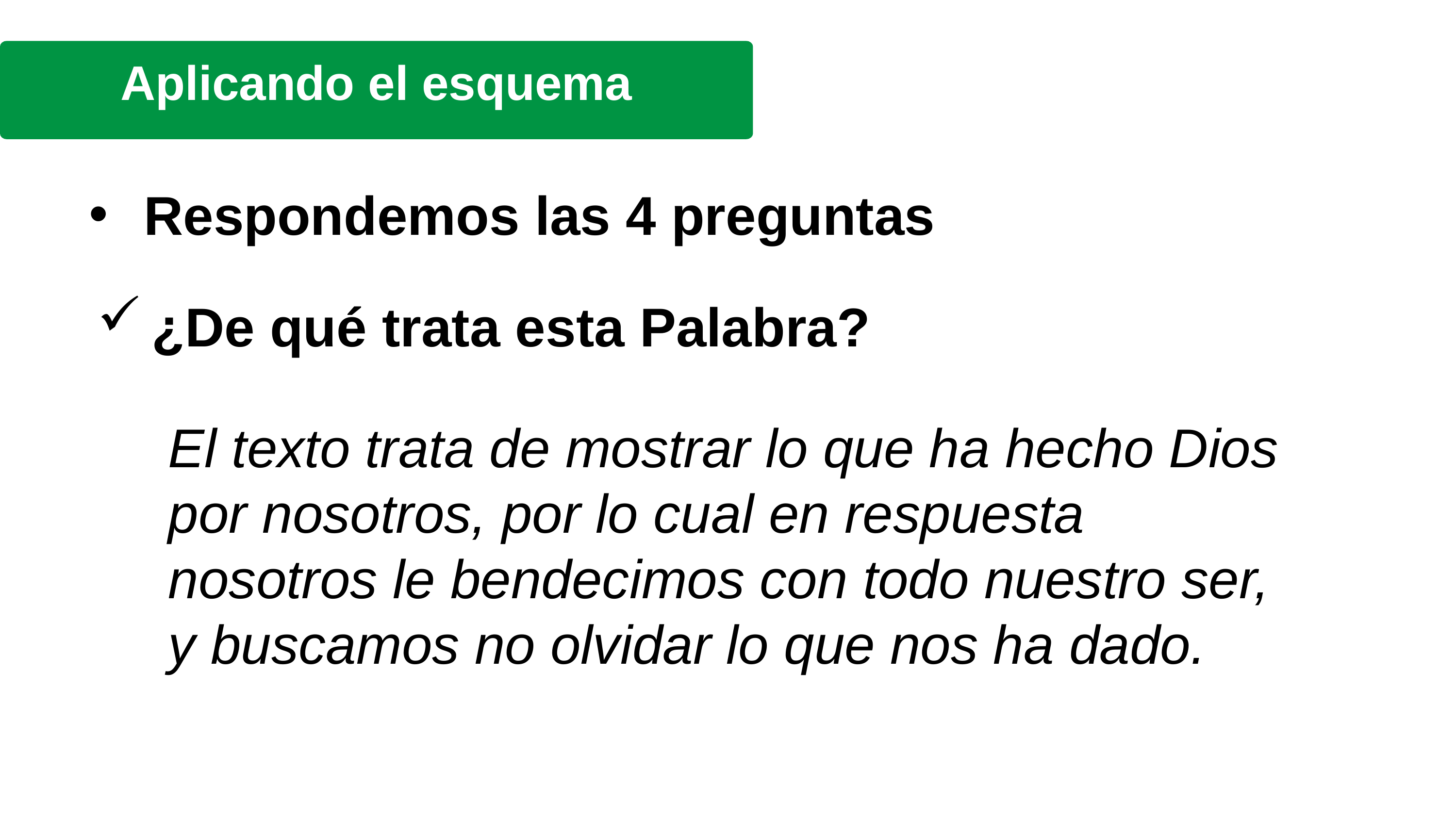

Aplicando el esquema
Respondemos las 4 preguntas
¿De qué trata esta Palabra?
El texto trata de mostrar lo que ha hecho Dios por nosotros, por lo cual en respuesta nosotros le bendecimos con todo nuestro ser, y buscamos no olvidar lo que nos ha dado.